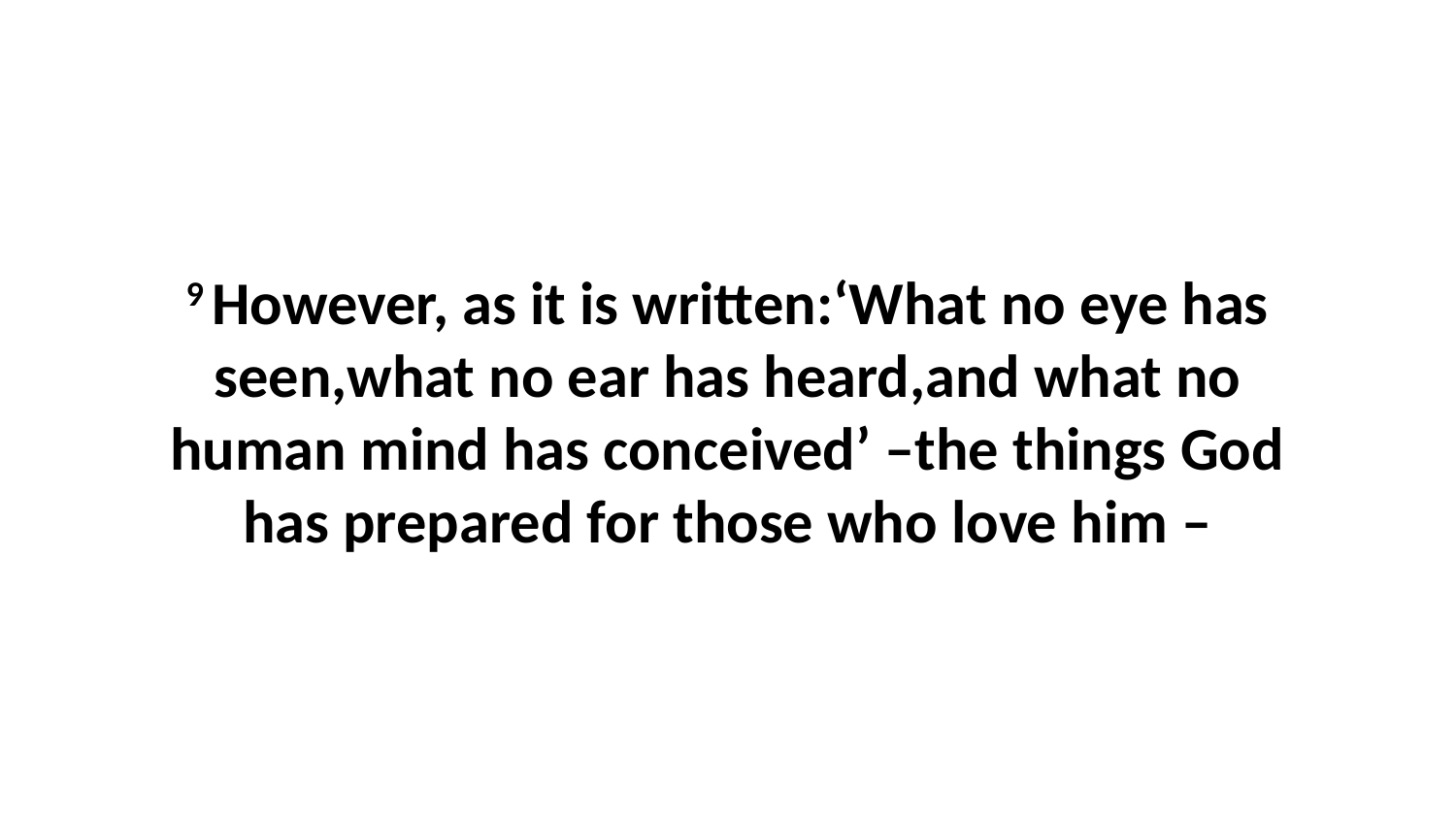

9 However, as it is written:‘What no eye has seen,what no ear has heard,and what no human mind has conceived’ –the things God has prepared for those who love him –